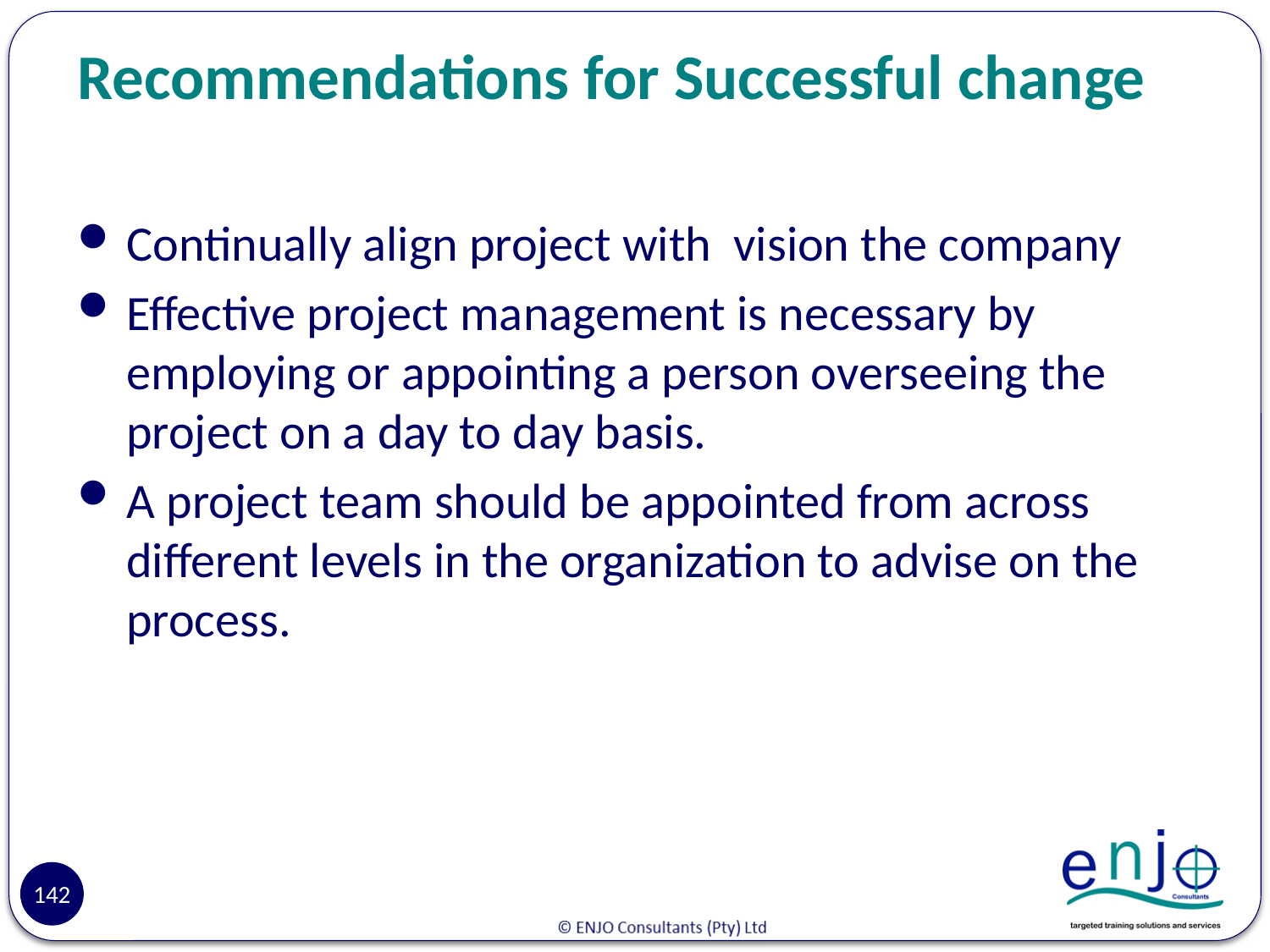

# Recommendations for Successful change
Continually align project with  vision the company
Effective project management is necessary by employing or appointing a person overseeing the project on a day to day basis.
A project team should be appointed from across different levels in the organization to advise on the process.

142